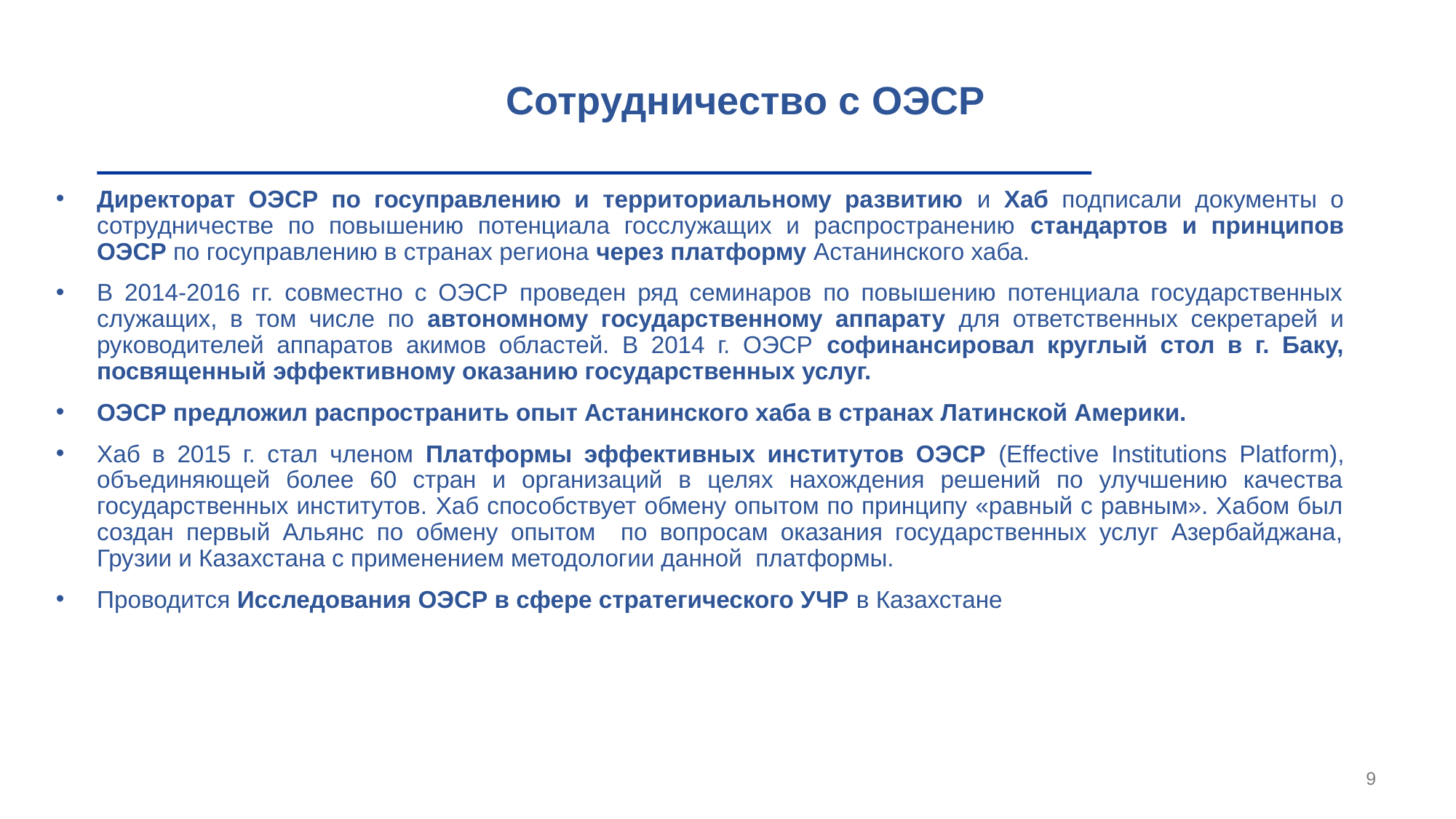

Сотрудничество с ОЭСР

Директорат ОЭСР по госуправлению и территориальному развитию и Хаб подписали документы о сотрудничестве по повышению потенциала госслужащих и распространению стандартов и принципов ОЭСР по госуправлению в странах региона через платформу Астанинского хаба.
В 2014-2016 гг. совместно с ОЭСР проведен ряд семинаров по повышению потенциала государственных служащих, в том числе по автономному государственному аппарату для ответственных секретарей и руководителей аппаратов акимов областей. В 2014 г. ОЭСР софинансировал круглый стол в г. Баку, посвященный эффективному оказанию государственных услуг.
ОЭСР предложил распространить опыт Астанинского хаба в странах Латинской Америки.
Хаб в 2015 г. стал членом Платформы эффективных институтов ОЭСР (Effective Institutions Platform), объединяющей более 60 стран и организаций в целях нахождения решений по улучшению качества государственных институтов. Хаб способствует обмену опытом по принципу «равный с равным». Хабом был создан первый Альянс по обмену опытом  по вопросам оказания государственных услуг Азербайджана, Грузии и Казахстана с применением методологии данной  платформы.
Проводится Исследования ОЭСР в сфере стратегического УЧР в Казахстане

9